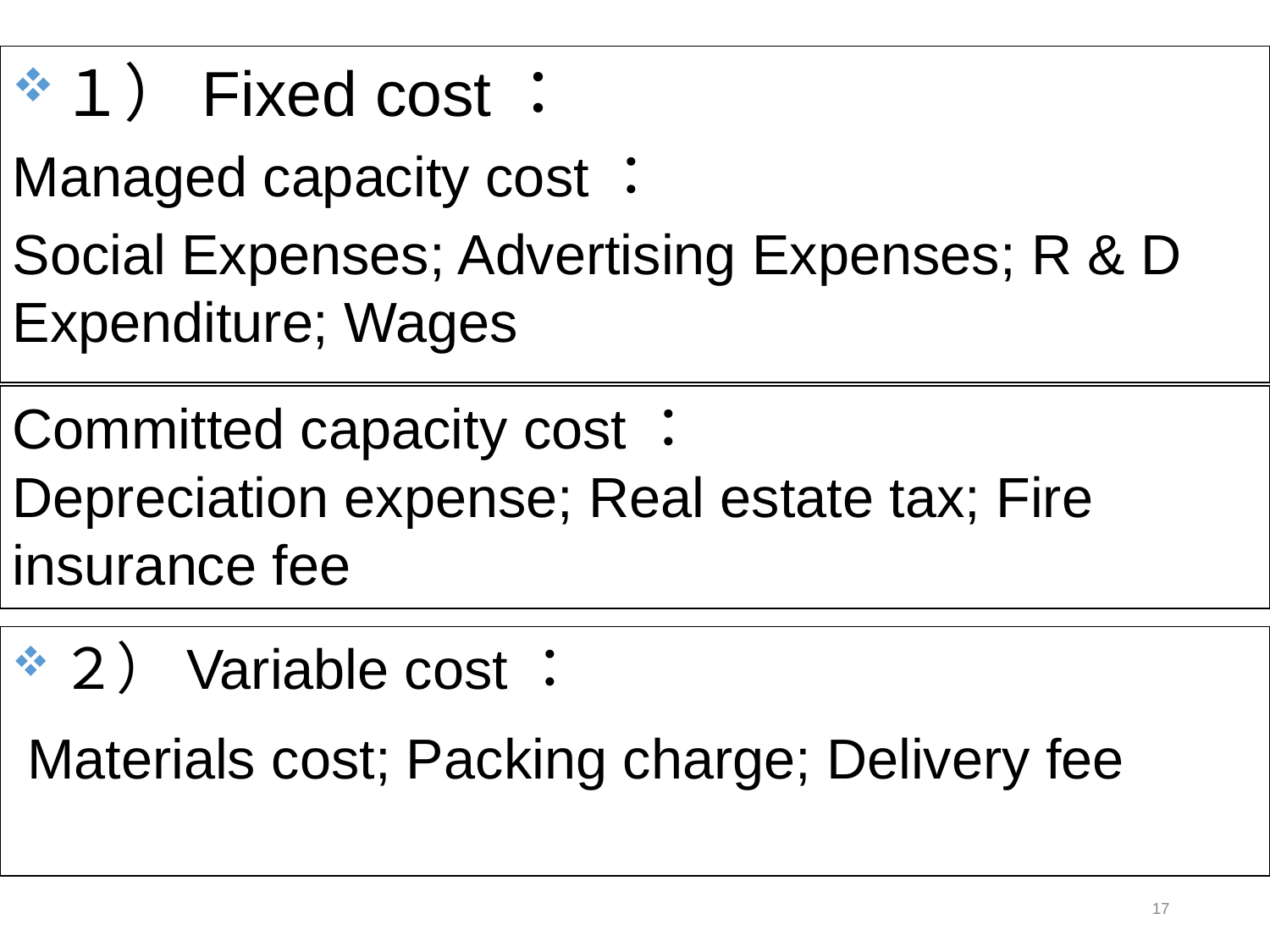

１）Fixed cost：
Managed capacity cost：
Social Expenses; Advertising Expenses; R & D Expenditure; Wages

Committed capacity cost：

Depreciation expense; Real estate tax; Fire insurance fee
２）Variable cost：
Materials cost; Packing charge; Delivery fee
17